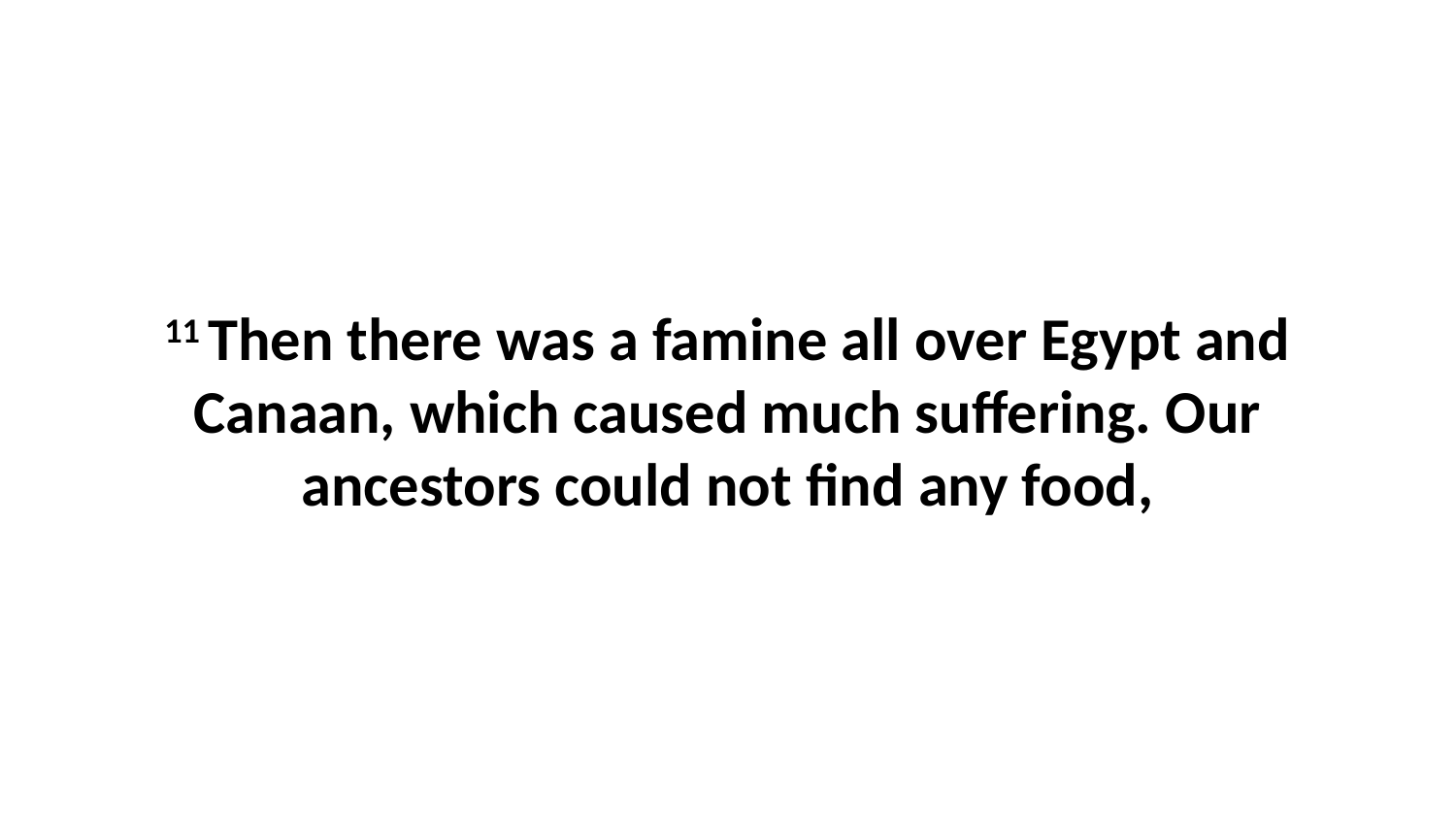

11 Then there was a famine all over Egypt and Canaan, which caused much suffering. Our ancestors could not find any food,